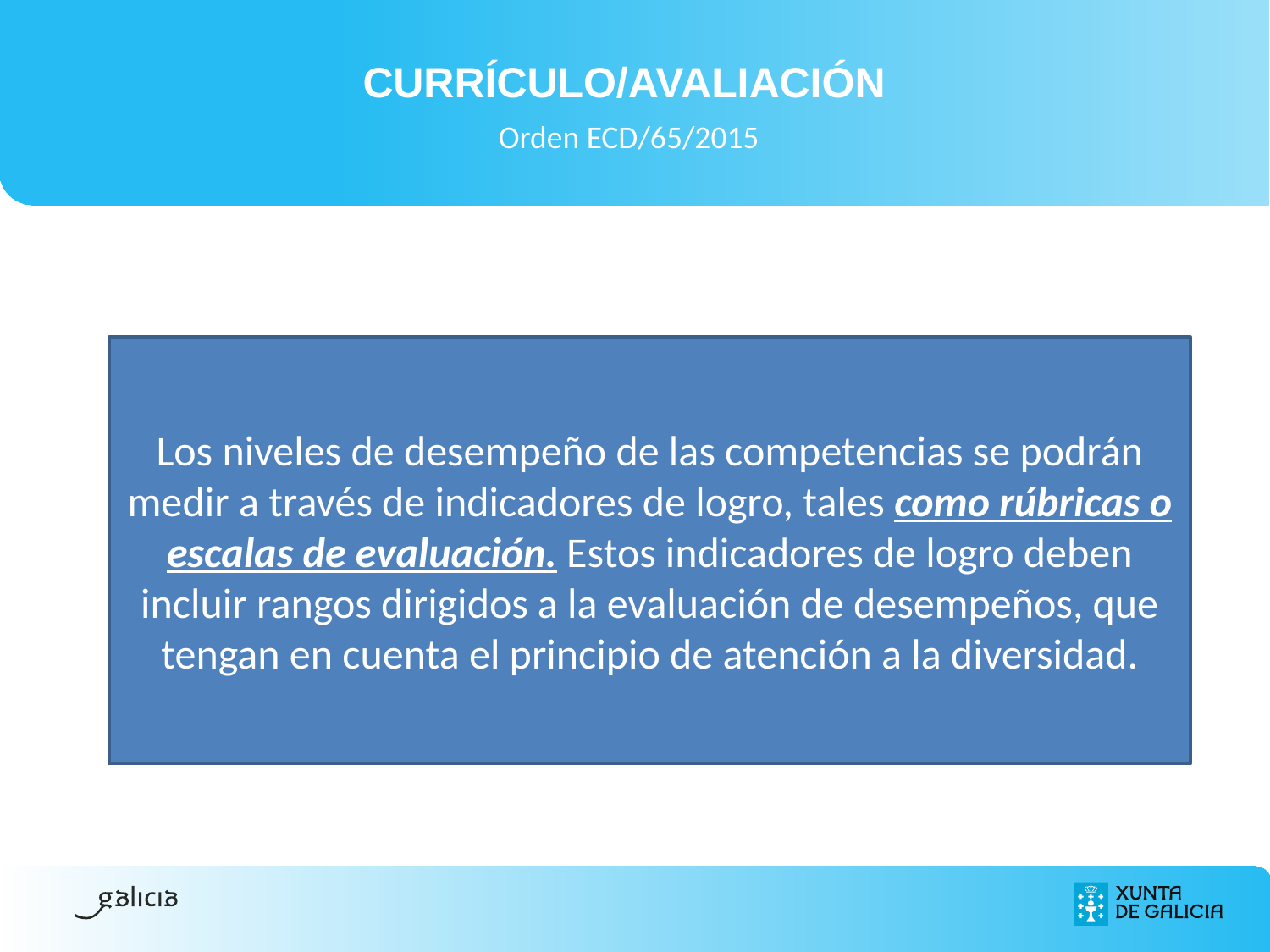

CURRÍCULO/AVALIACIÓN
 Orden ECD/65/2015
Los niveles de desempeño de las competencias se podrán medir a través de indicadores de logro, tales como rúbricas o escalas de evaluación. Estos indicadores de logro deben incluir rangos dirigidos a la evaluación de desempeños, que tengan en cuenta el principio de atención a la diversidad.